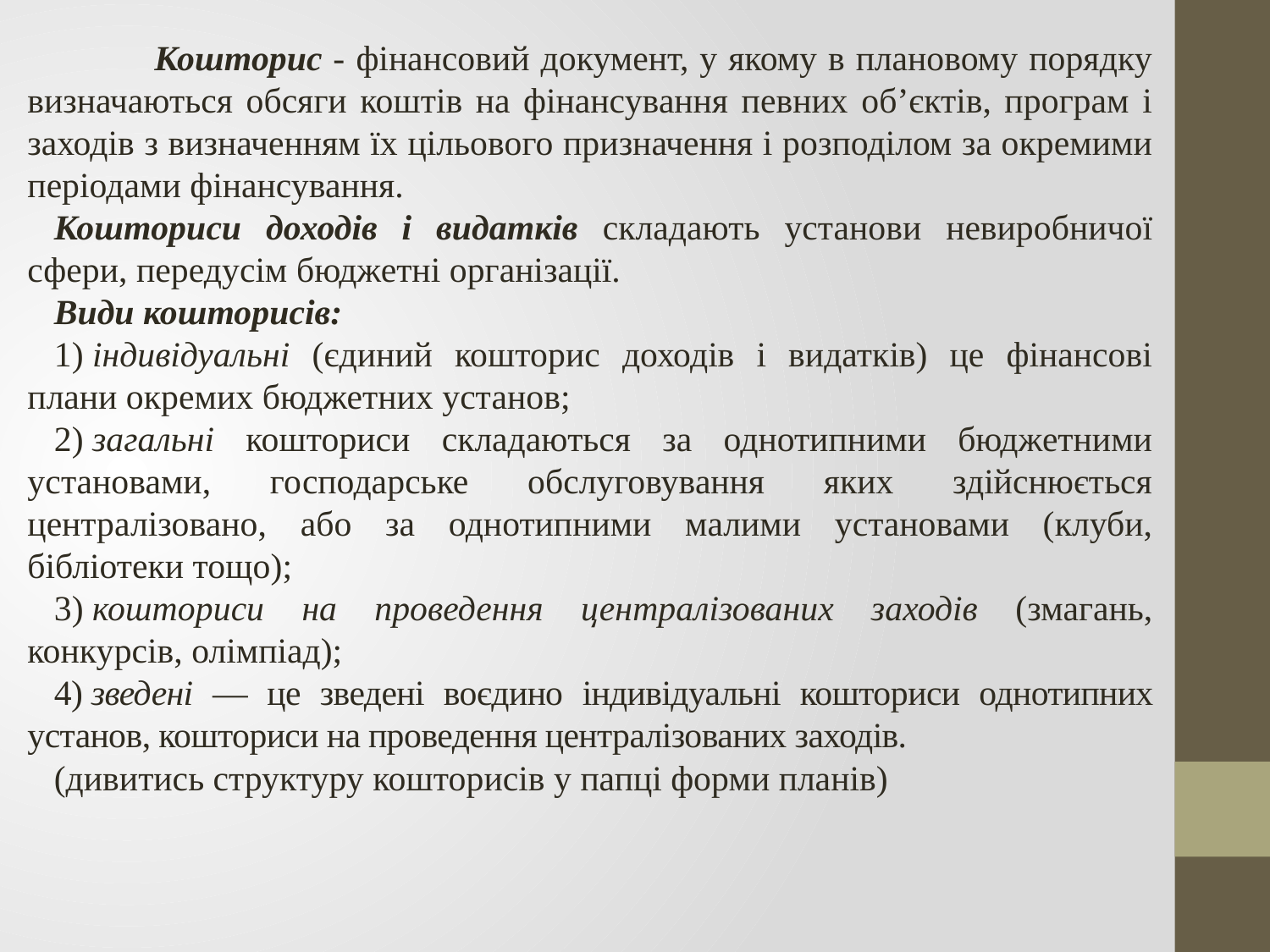

Кошторис - фінансовий документ, у якому в плановому порядку визначаються обсяги коштів на фінансування певних об’єктів, програм і заходів з визначенням їх цільового призначення і розподілом за окремими періодами фінансування.
Кошториси доходів і видатків складають установи невиробничої сфери, передусім бюджетні організації.
Види кошторисів:
1) індивідуальні (єдиний кошторис доходів і видатків) це фінансові плани окремих бюджетних установ;
2) загальні кошториси складаються за однотипними бюджетними установами, господарське обслуговування яких здійснюється централізовано, або за однотипними малими установами (клуби, бібліотеки тощо);
3) кошториси на проведення централізованих заходів (змагань, конкурсів, олімпіад);
4) зведені — це зведені воєдино індивідуальні кошториси однотипних установ, кошториси на проведення централізованих заходів.
(дивитись структуру кошторисів у папці форми планів)